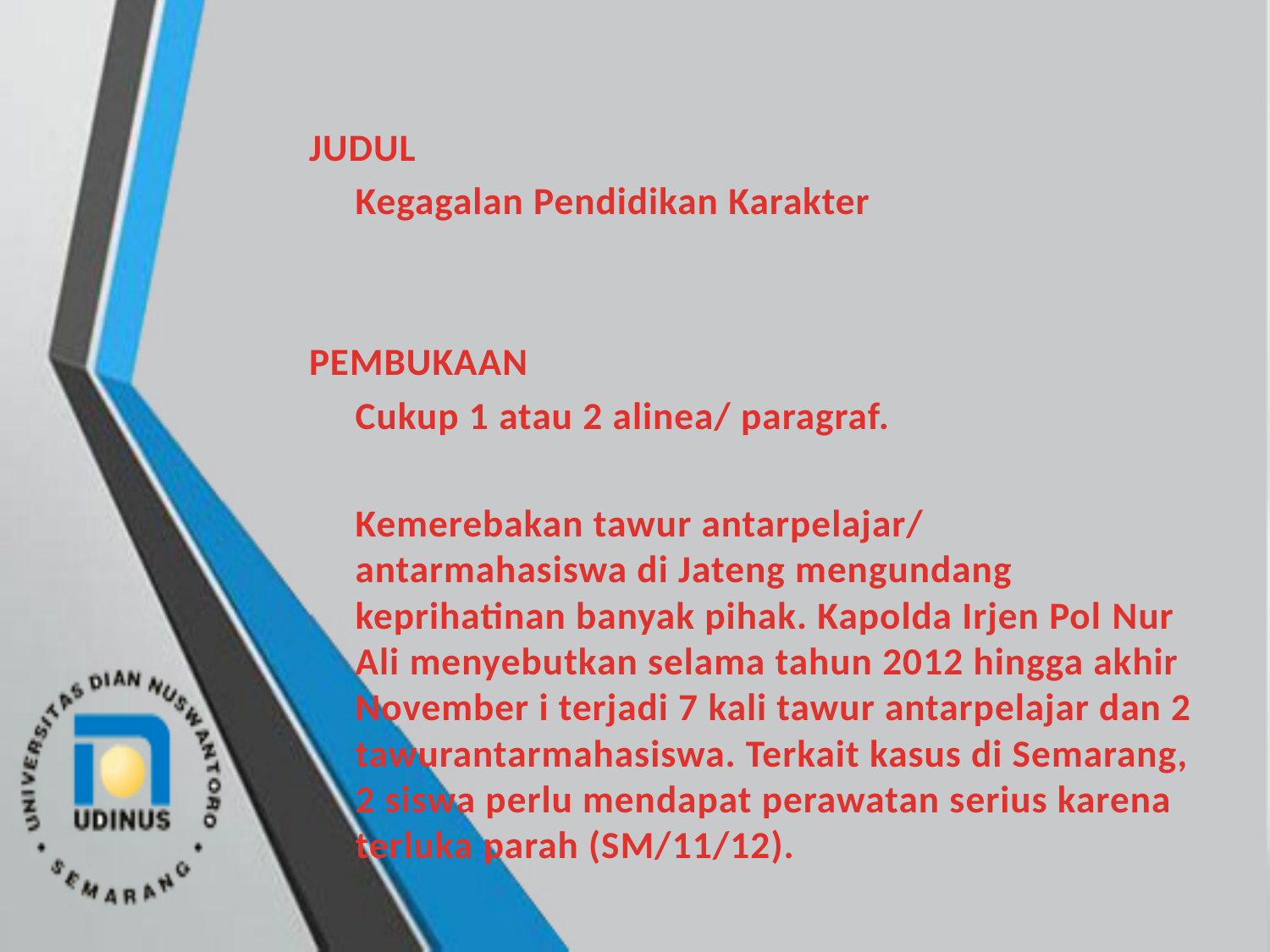

JUDUL
	Kegagalan Pendidikan Karakter

PEMBUKAAN
	Cukup 1 atau 2 alinea/ paragraf.

	Kemerebakan tawur antarpelajar/ antarmahasiswa di Jateng mengundang keprihatinan banyak pihak. Kapolda Irjen Pol Nur Ali menyebutkan selama tahun 2012 hingga akhir November i terjadi 7 kali tawur antarpelajar dan 2 tawurantarmahasiswa. Terkait kasus di Semarang, 2 siswa perlu mendapat perawatan serius karena terluka parah (SM/11/12).